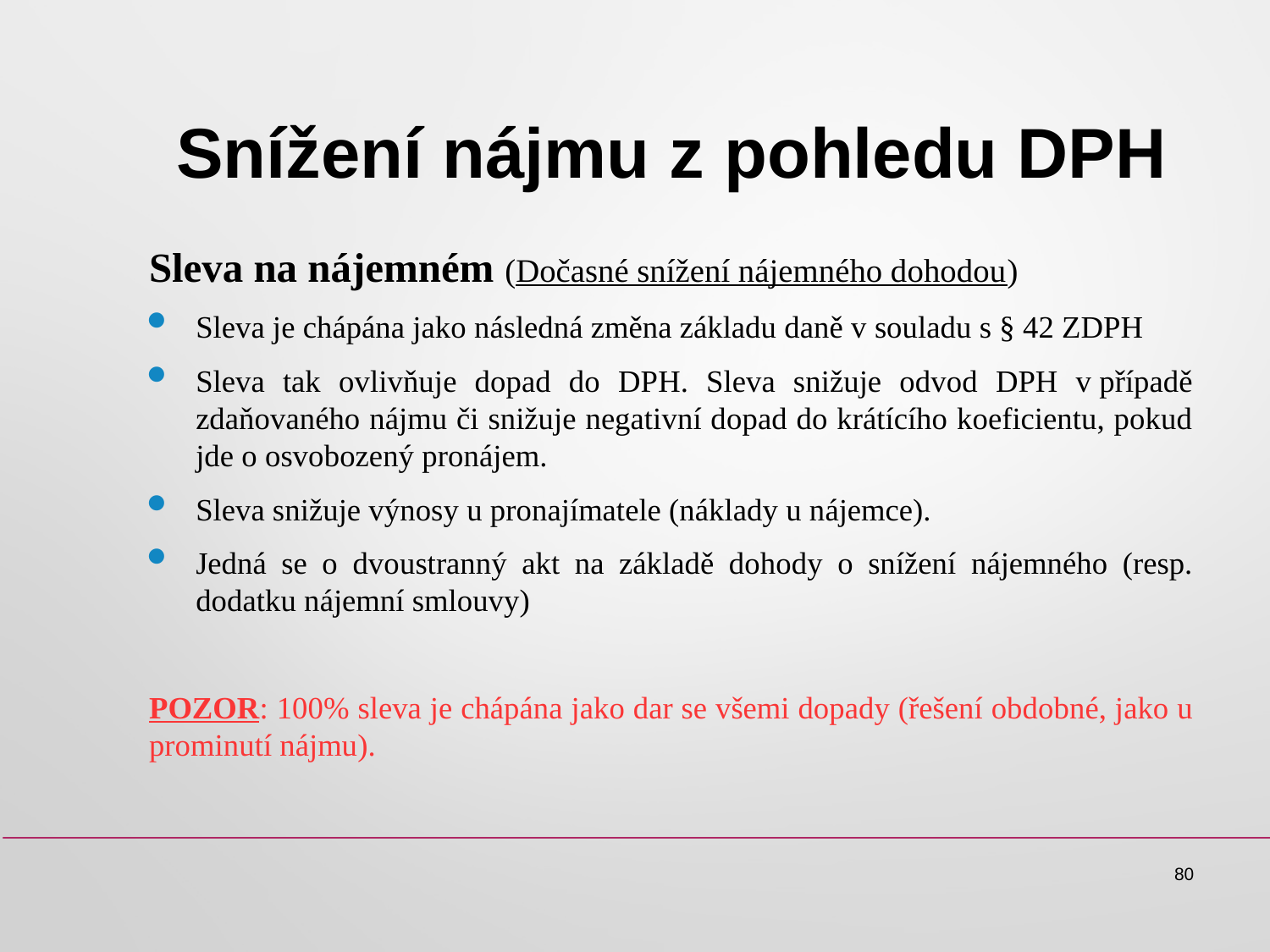

# Snížení nájmu z pohledu DPH
Sleva na nájemném (Dočasné snížení nájemného dohodou)
Sleva je chápána jako následná změna základu daně v souladu s § 42 ZDPH
Sleva tak ovlivňuje dopad do DPH. Sleva snižuje odvod DPH v případě zdaňovaného nájmu či snižuje negativní dopad do krátícího koeficientu, pokud jde o osvobozený pronájem.
Sleva snižuje výnosy u pronajímatele (náklady u nájemce).
Jedná se o dvoustranný akt na základě dohody o snížení nájemného (resp. dodatku nájemní smlouvy)

POZOR: 100% sleva je chápána jako dar se všemi dopady (řešení obdobné, jako u prominutí nájmu).
80